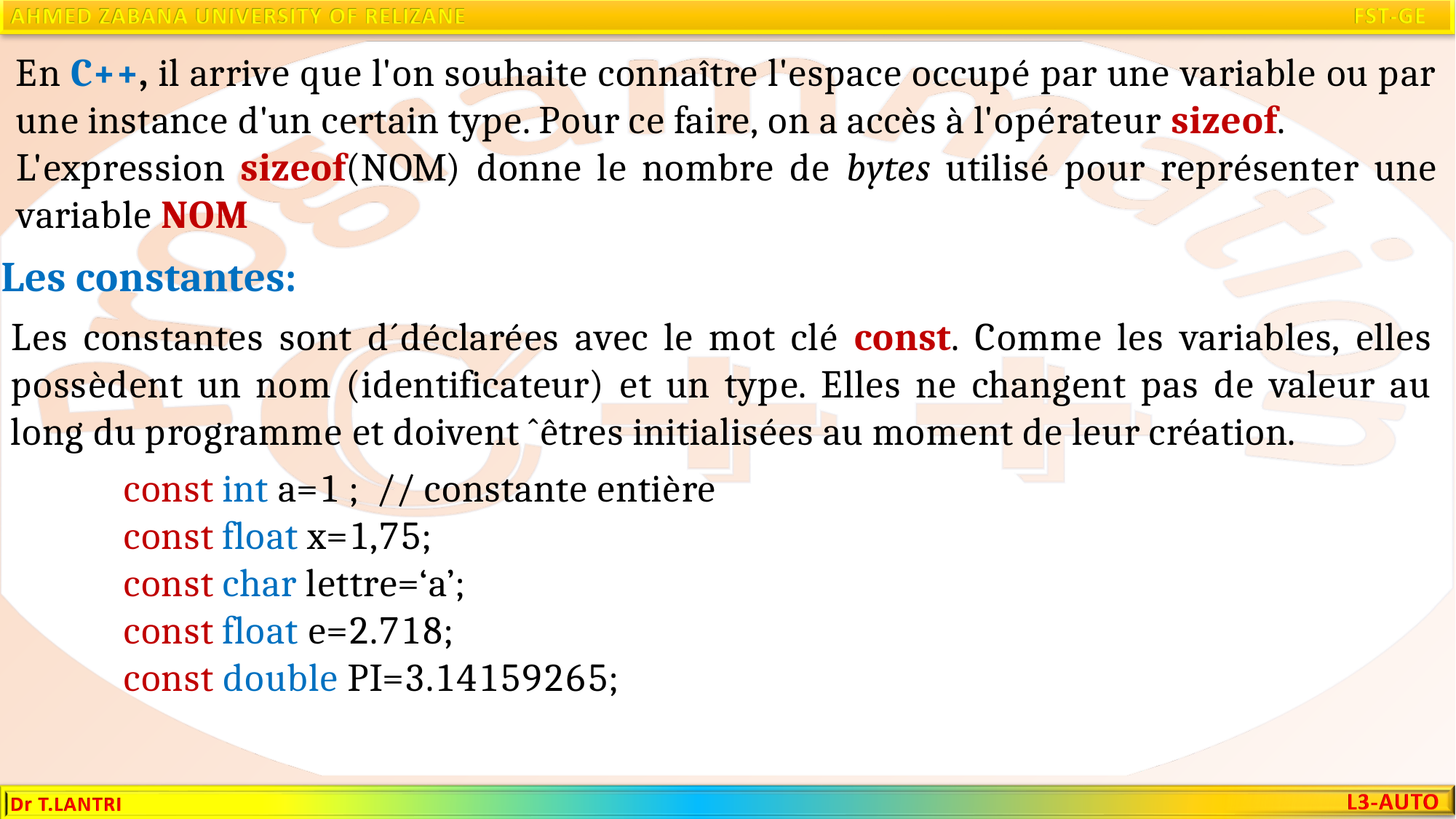

En C++, il arrive que l'on souhaite connaître l'espace occupé par une variable ou par une instance d'un certain type. Pour ce faire, on a accès à l'opérateur sizeof.
L'expression sizeof(NOM) donne le nombre de bytes utilisé pour représenter une variable NOM
Les constantes:
Les constantes sont d´déclarées avec le mot clé const. Comme les variables, elles possèdent un nom (identificateur) et un type. Elles ne changent pas de valeur au long du programme et doivent ˆêtres initialisées au moment de leur création.
const int a=1 ;  // constante entière
const float x=1,75;
const char lettre=‘a’;
const float e=2.718;
const double PI=3.14159265;